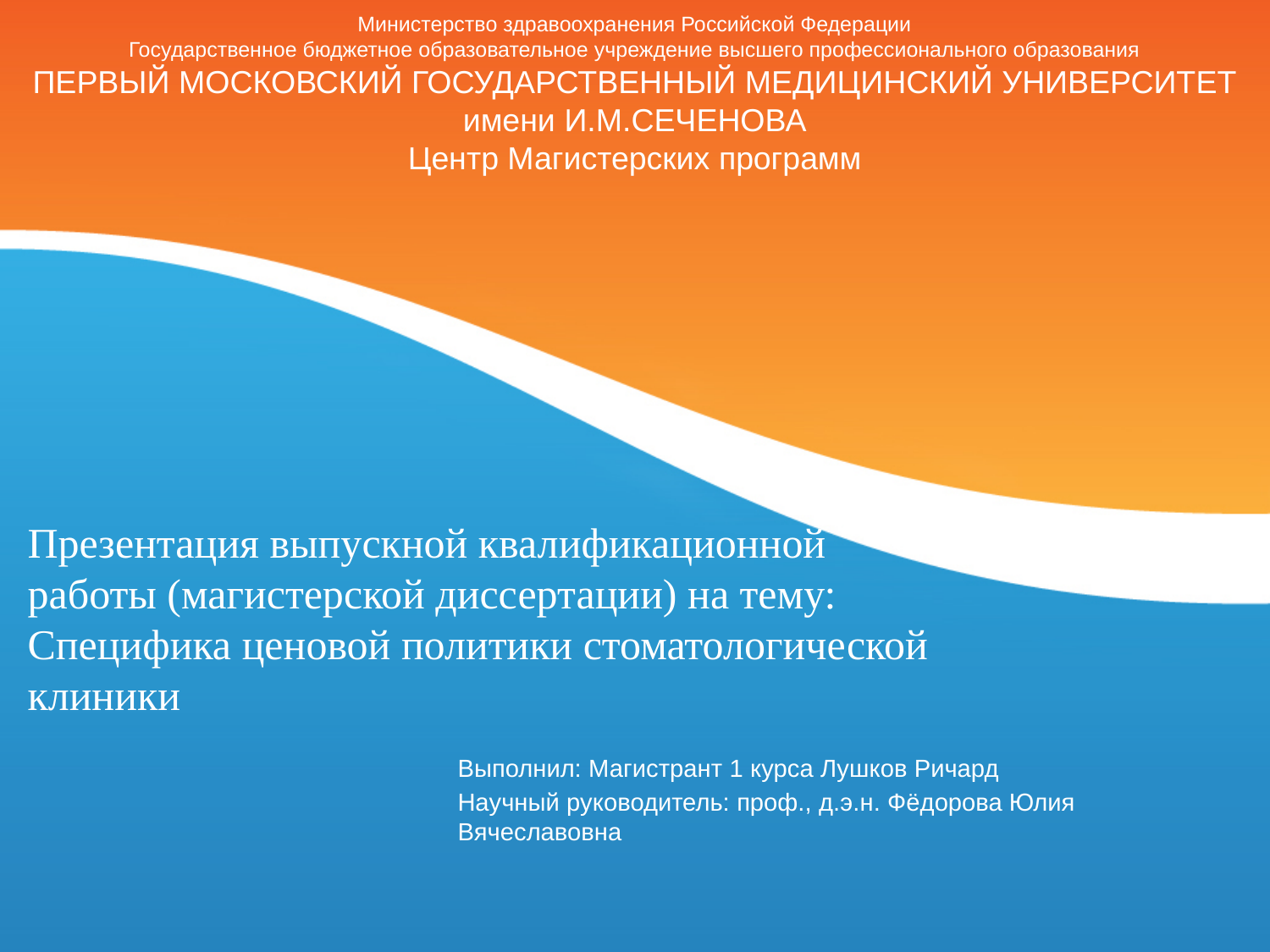

Министерство здравоохранения Российской Федерации
Государственное бюджетное образовательное учреждение высшего профессионального образования
ПЕРВЫЙ МОСКОВСКИЙ ГОСУДАРСТВЕННЫЙ МЕДИЦИНСКИЙ УНИВЕРСИТЕТ имени И.М.СЕЧЕНОВА
Центр Магистерских программ
# Презентация выпускной квалификационной работы (магистерской диссертации) на тему: Специфика ценовой политики стоматологической клиники
Выполнил: Магистрант 1 курса Лушков Ричард
Научный руководитель: проф., д.э.н. Фёдорова Юлия Вячеславовна